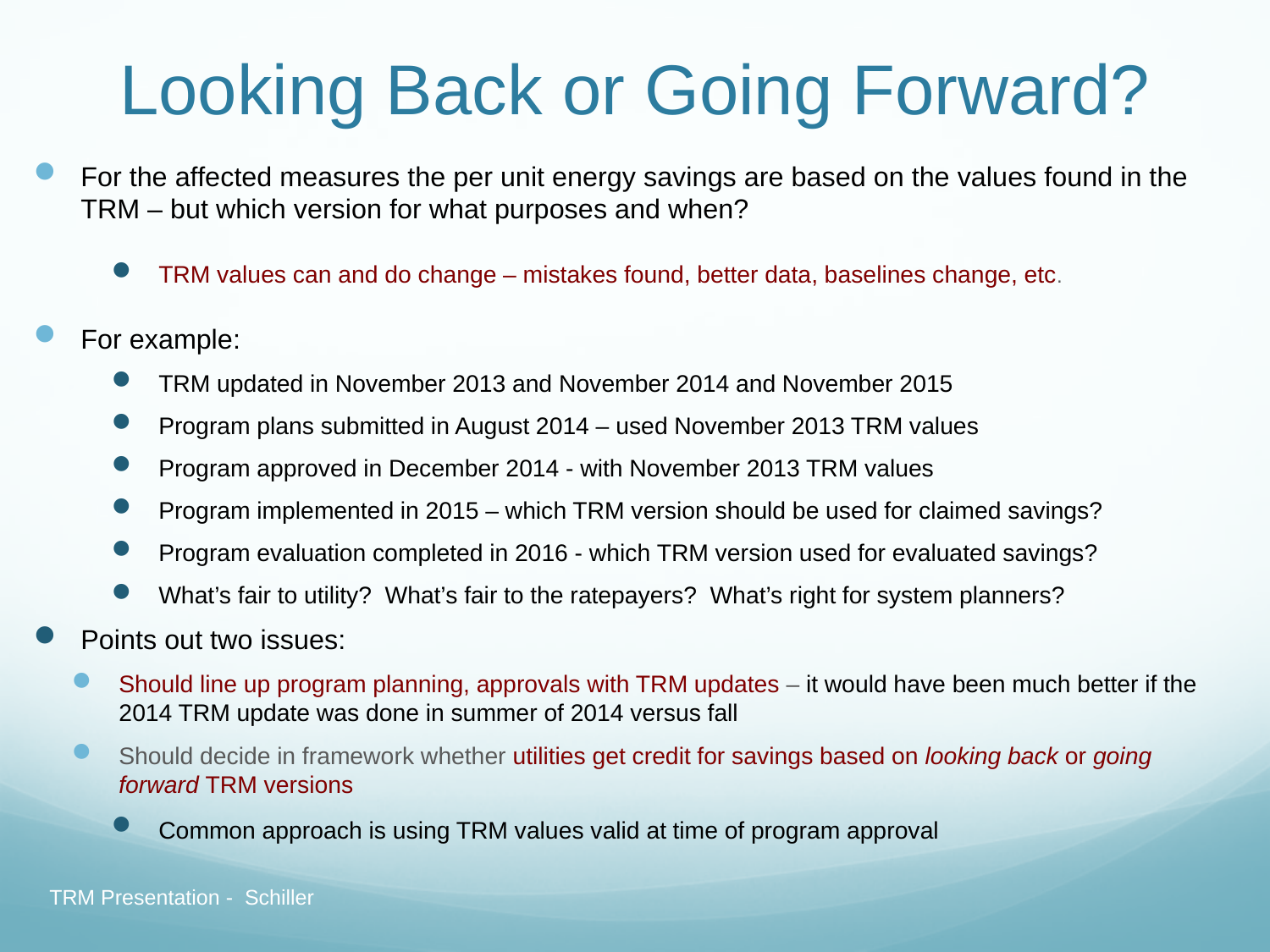

# Looking Back or Going Forward?
For the affected measures the per unit energy savings are based on the values found in the TRM – but which version for what purposes and when?
TRM values can and do change – mistakes found, better data, baselines change, etc.
For example:
TRM updated in November 2013 and November 2014 and November 2015
Program plans submitted in August 2014 – used November 2013 TRM values
Program approved in December 2014 - with November 2013 TRM values
Program implemented in 2015 – which TRM version should be used for claimed savings?
Program evaluation completed in 2016 - which TRM version used for evaluated savings?
What’s fair to utility?  What’s fair to the ratepayers?  What’s right for system planners?
Points out two issues:
Should line up program planning, approvals with TRM updates – it would have been much better if the 2014 TRM update was done in summer of 2014 versus fall
Should decide in framework whether utilities get credit for savings based on looking back or going forward TRM versions
Common approach is using TRM values valid at time of program approval

TRM Presentation -  Schiller